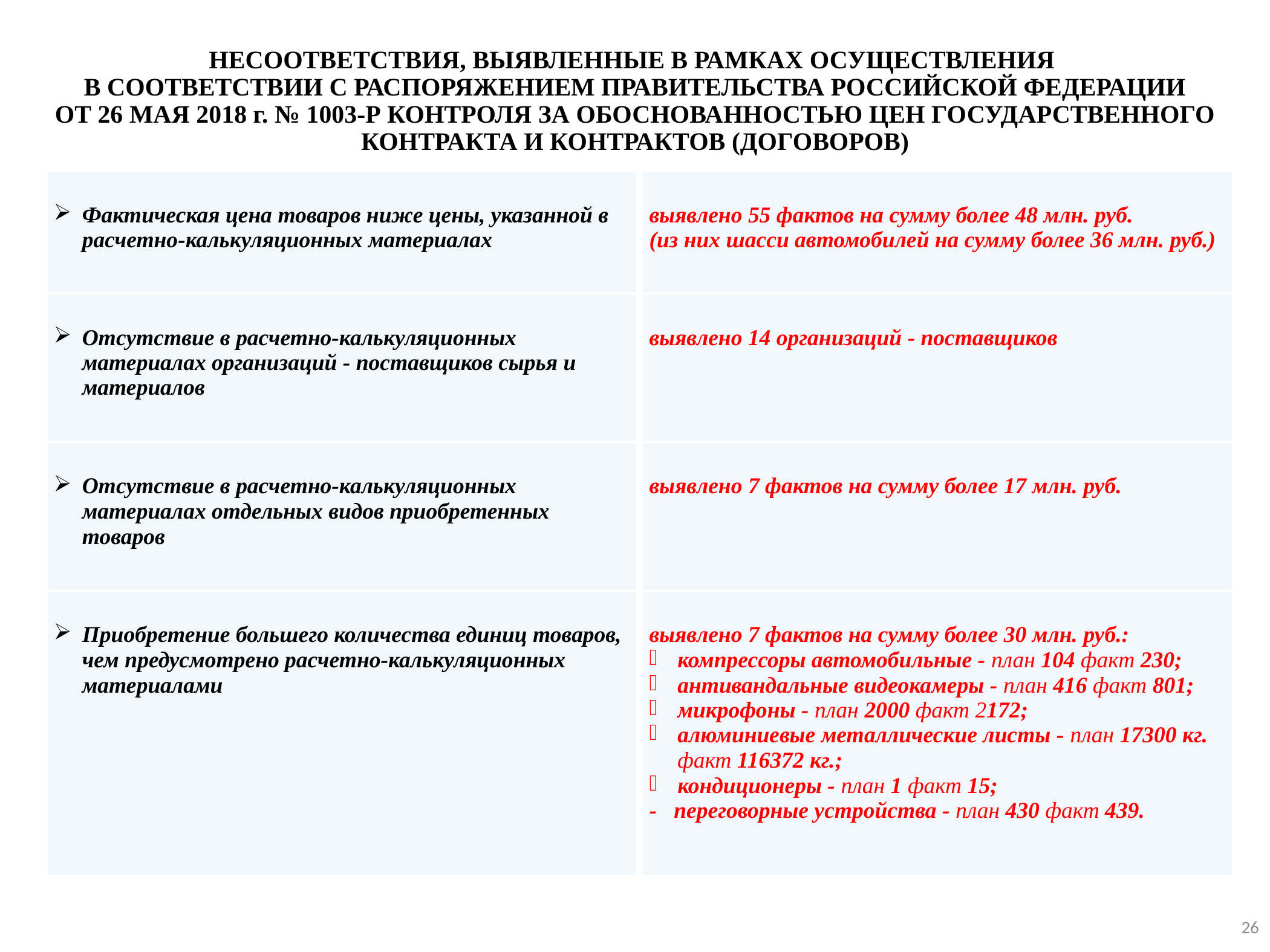

# НЕСООТВЕТСТВИЯ, ВЫЯВЛЕННЫЕ В РАМКАХ ОСУЩЕСТВЛЕНИЯ В СООТВЕТСТВИИ С РАСПОРЯЖЕНИЕМ ПРАВИТЕЛЬСТВА РОССИЙСКОЙ ФЕДЕРАЦИИ ОТ 26 МАЯ 2018 г. № 1003-Р КОНТРОЛЯ ЗА ОБОСНОВАННОСТЬЮ ЦЕН ГОСУДАРСТВЕННОГО КОНТРАКТА И КОНТРАКТОВ (ДОГОВОРОВ)
| Фактическая цена товаров ниже цены, указанной в расчетно-калькуляционных материалах | выявлено 55 фактов на сумму более 48 млн. руб. (из них шасси автомобилей на сумму более 36 млн. руб.) |
| --- | --- |
| Отсутствие в расчетно-калькуляционных материалах организаций - поставщиков сырья и материалов | выявлено 14 организаций - поставщиков |
| Отсутствие в расчетно-калькуляционных материалах отдельных видов приобретенных товаров | выявлено 7 фактов на сумму более 17 млн. руб. |
| Приобретение большего количества единиц товаров, чем предусмотрено расчетно-калькуляционных материалами | выявлено 7 фактов на сумму более 30 млн. руб.: компрессоры автомобильные - план 104 факт 230; антивандальные видеокамеры - план 416 факт 801; микрофоны - план 2000 факт 2172; алюминиевые металлические листы - план 17300 кг. факт 116372 кг.; кондиционеры - план 1 факт 15; - переговорные устройства - план 430 факт 439. |
26